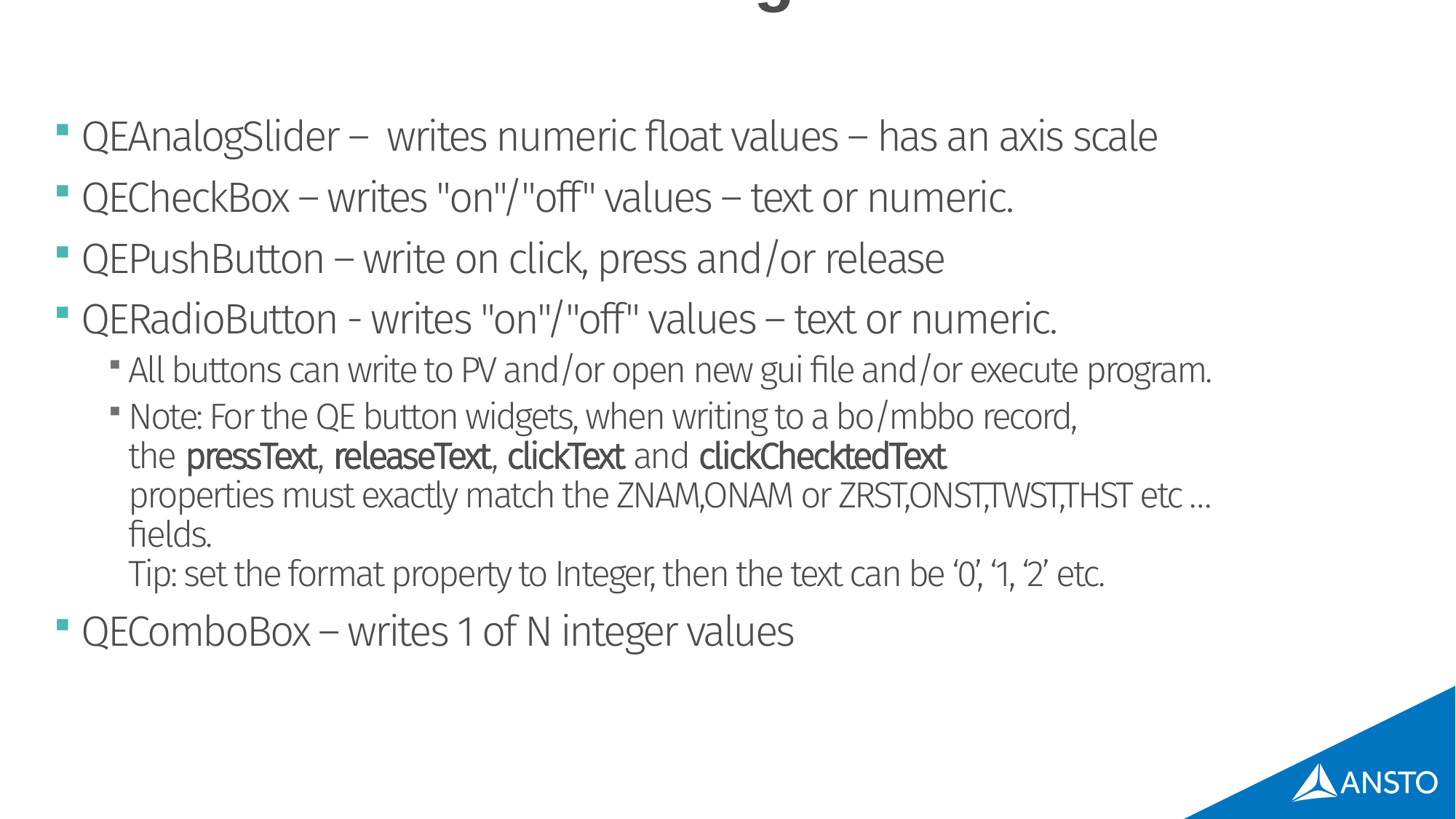

# Overview of control widgets – 1
QEAnalogSlider –  writes numeric float values – has an axis scale
QECheckBox – writes "on"/"off" values – text or numeric.
QEPushButton – write on click, press and/or release
QERadioButton - writes "on"/"off" values – text or numeric.
All buttons can write to PV and/or open new gui file and/or execute program.
Note: For the QE button widgets, when writing to a bo/mbbo record,
the pressText, releaseText, clickText and clickChecktedText
properties must exactly match the ZNAM,ONAM or ZRST,ONST,TWST,THST etc … fields.
Tip: set the format property to Integer, then the text can be ‘0’, ‘1, ‘2’ etc.
QEComboBox – writes 1 of N integer values